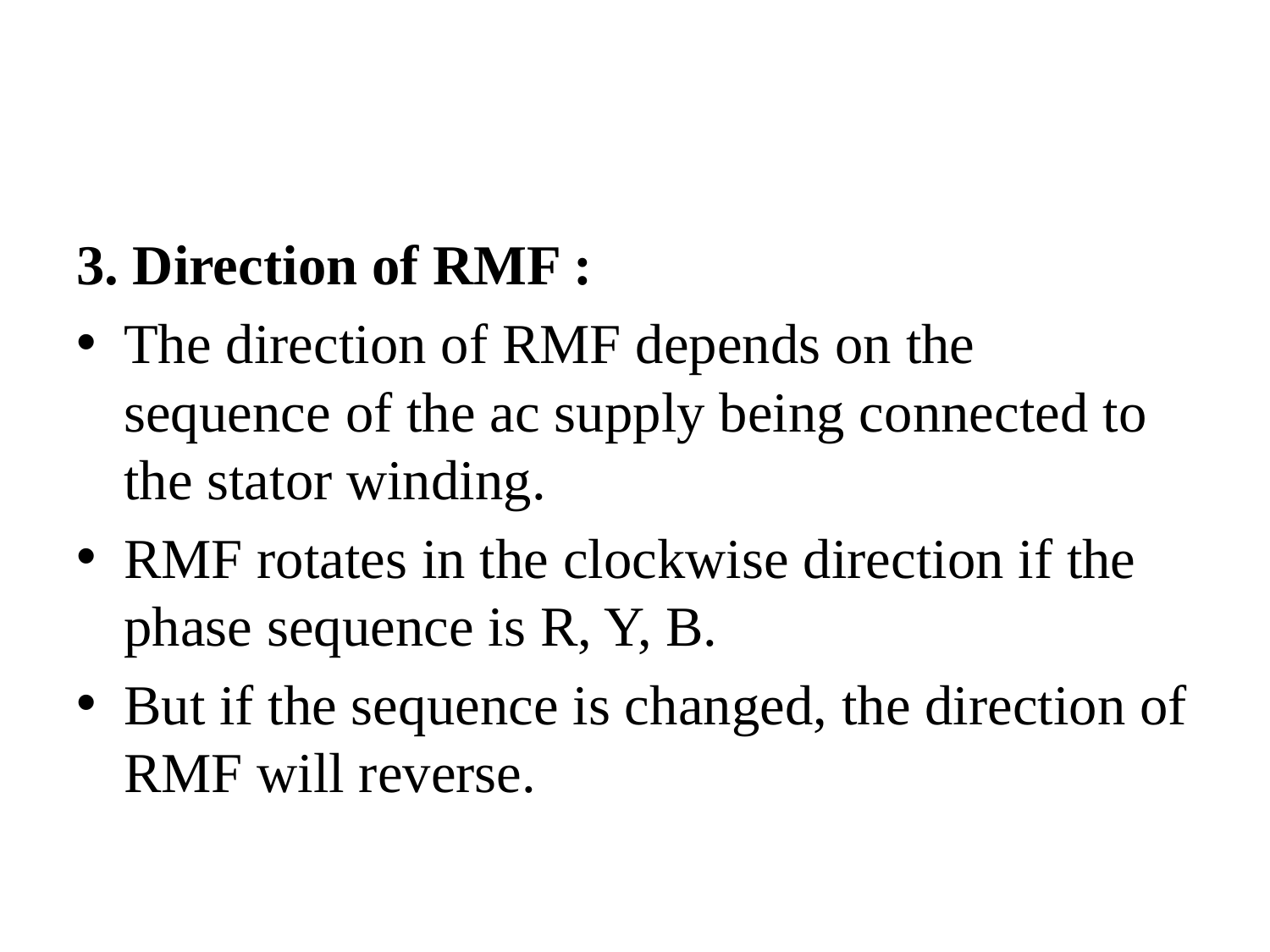

#
3. Direction of RMF :
The direction of RMF depends on the sequence of the ac supply being connected to the stator winding.
RMF rotates in the clockwise direction if the phase sequence is R, Y, B.
But if the sequence is changed, the direction of RMF will reverse.